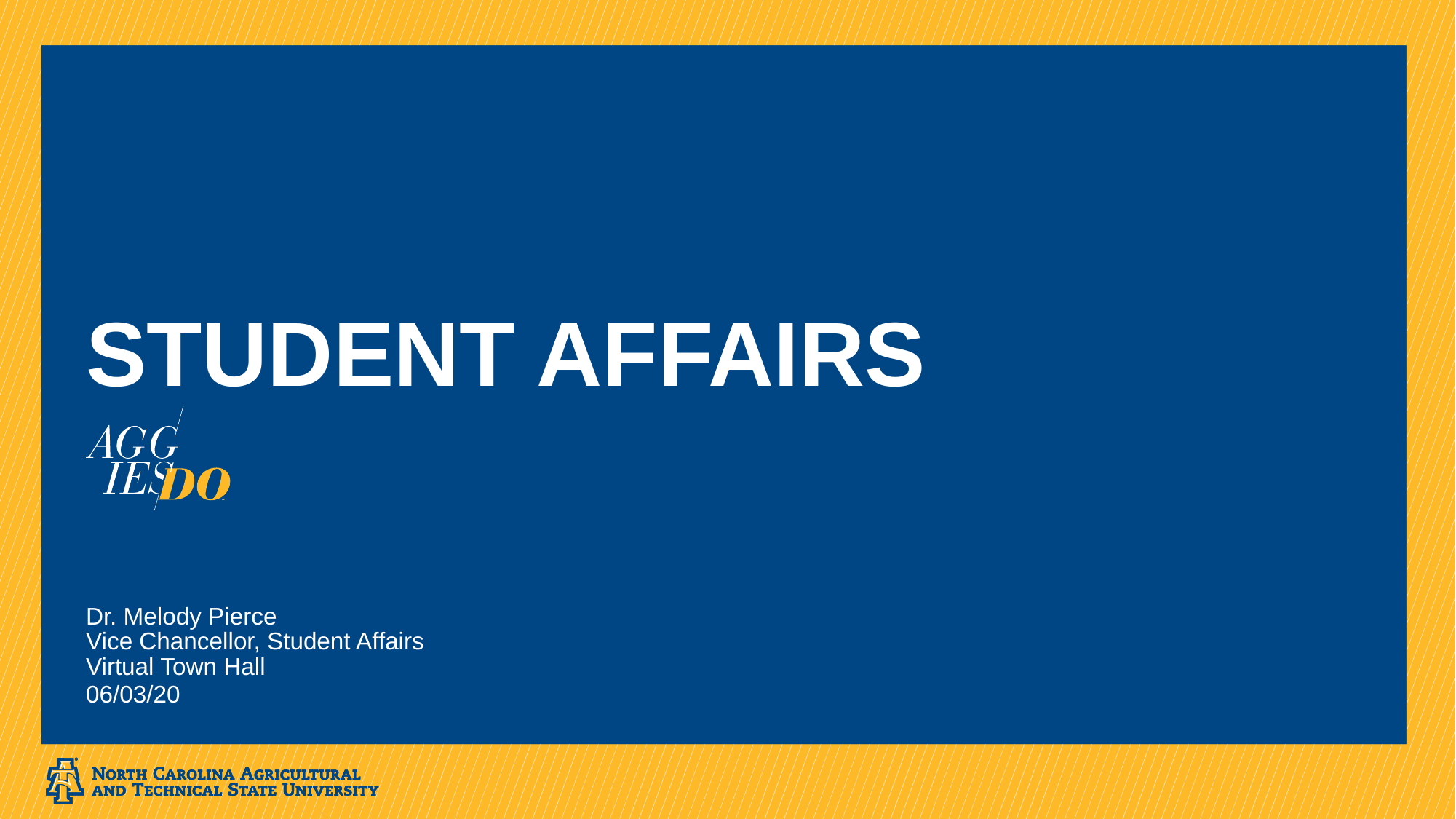

# Student affairs
Dr. Melody Pierce
Vice Chancellor, Student Affairs
Virtual Town Hall
06/03/20